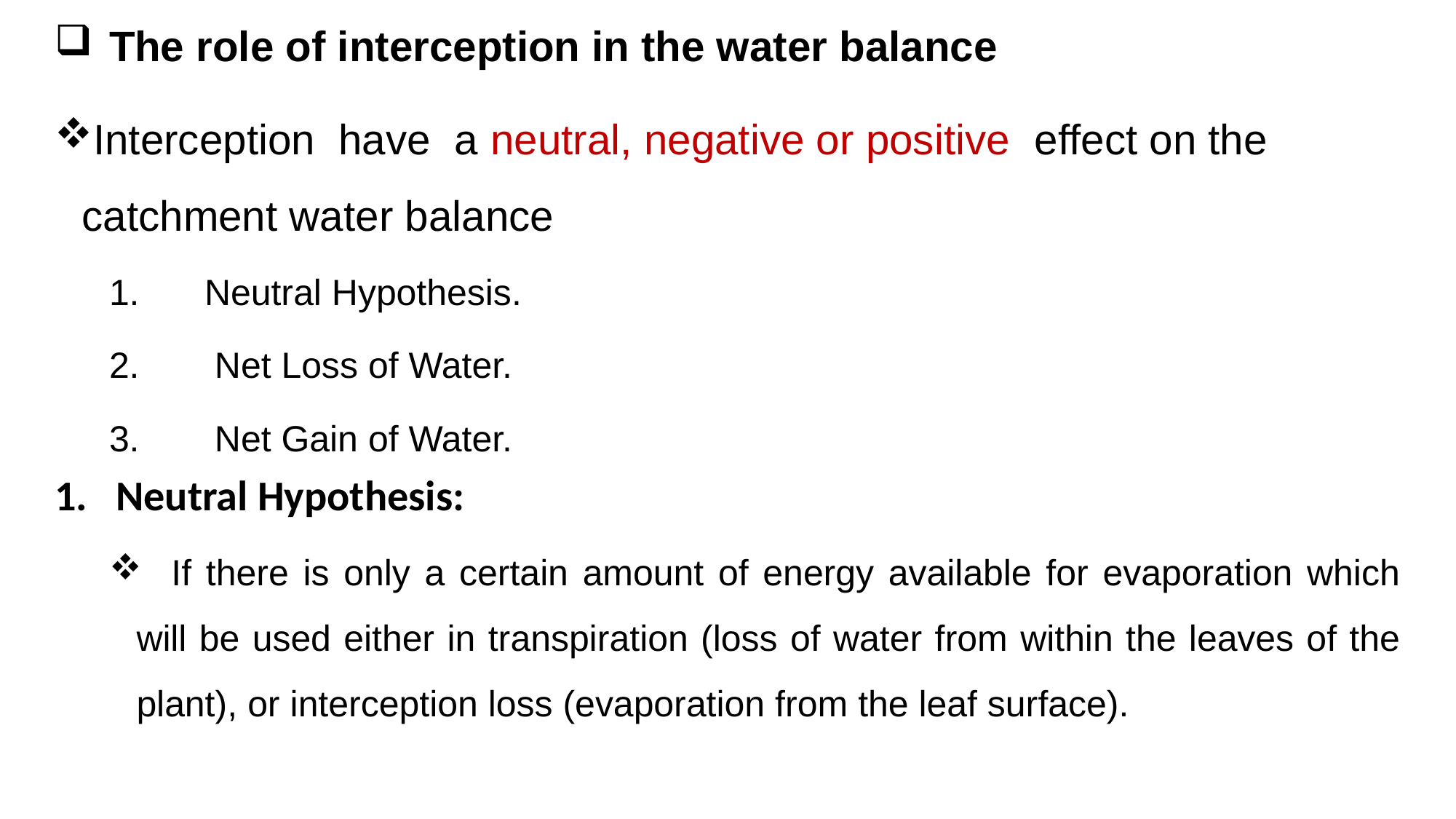

# The role of interception in the water balance
Interception  have  a neutral, negative or positive  effect on the catchment water balance
    Neutral Hypothesis.
     Net Loss of Water.
     Net Gain of Water.
Neutral Hypothesis:
  If there is only a certain amount of energy available for evaporation which will be used either in transpiration (loss of water from within the leaves of the plant), or interception loss (evaporation from the leaf surface).